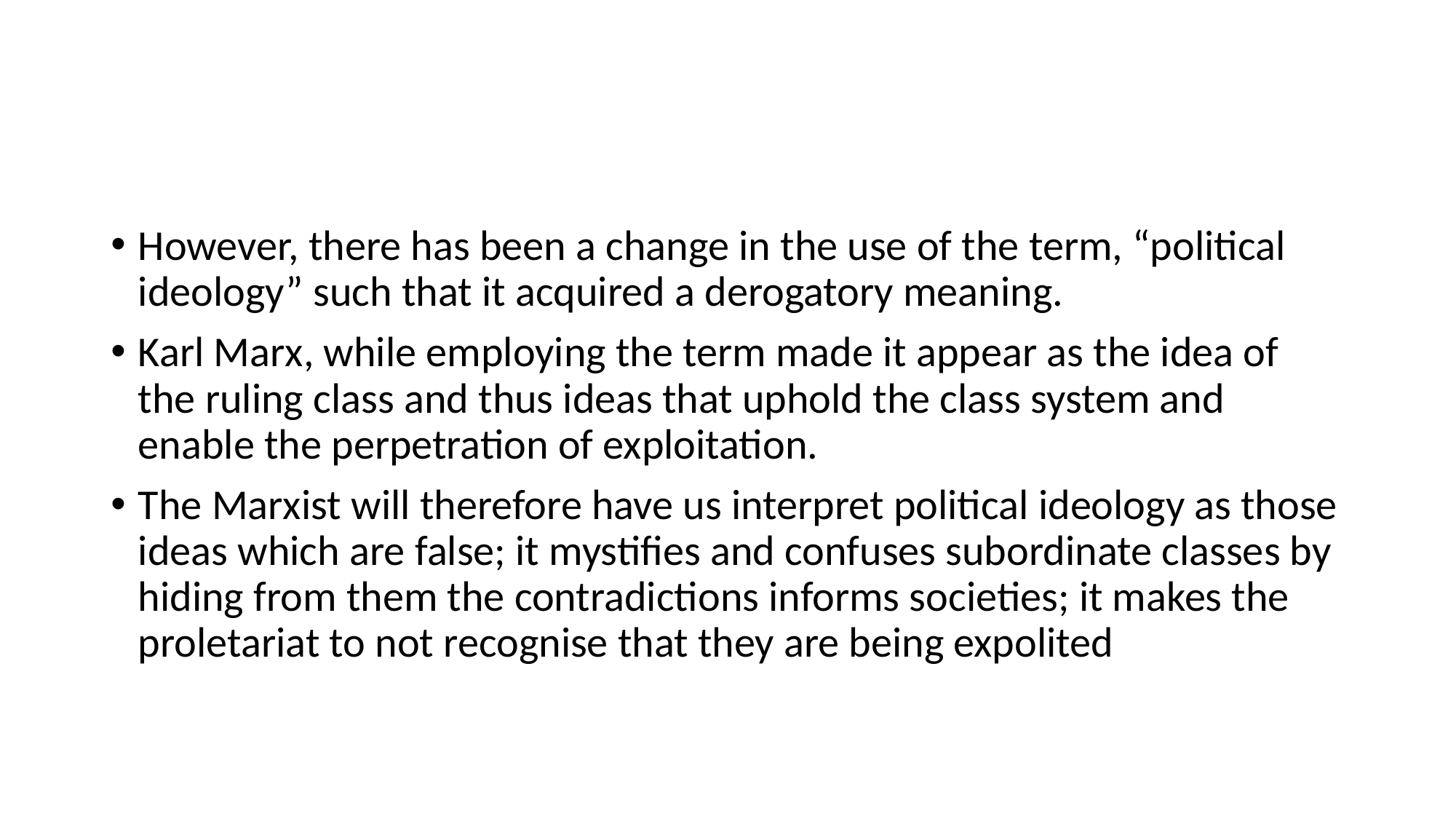

#
However, there has been a change in the use of the term, “political ideology” such that it acquired a derogatory meaning.
Karl Marx, while employing the term made it appear as the idea of the ruling class and thus ideas that uphold the class system and enable the perpetration of exploitation.
The Marxist will therefore have us interpret political ideology as those ideas which are false; it mystifies and confuses subordinate classes by hiding from them the contradictions informs societies; it makes the proletariat to not recognise that they are being expolited